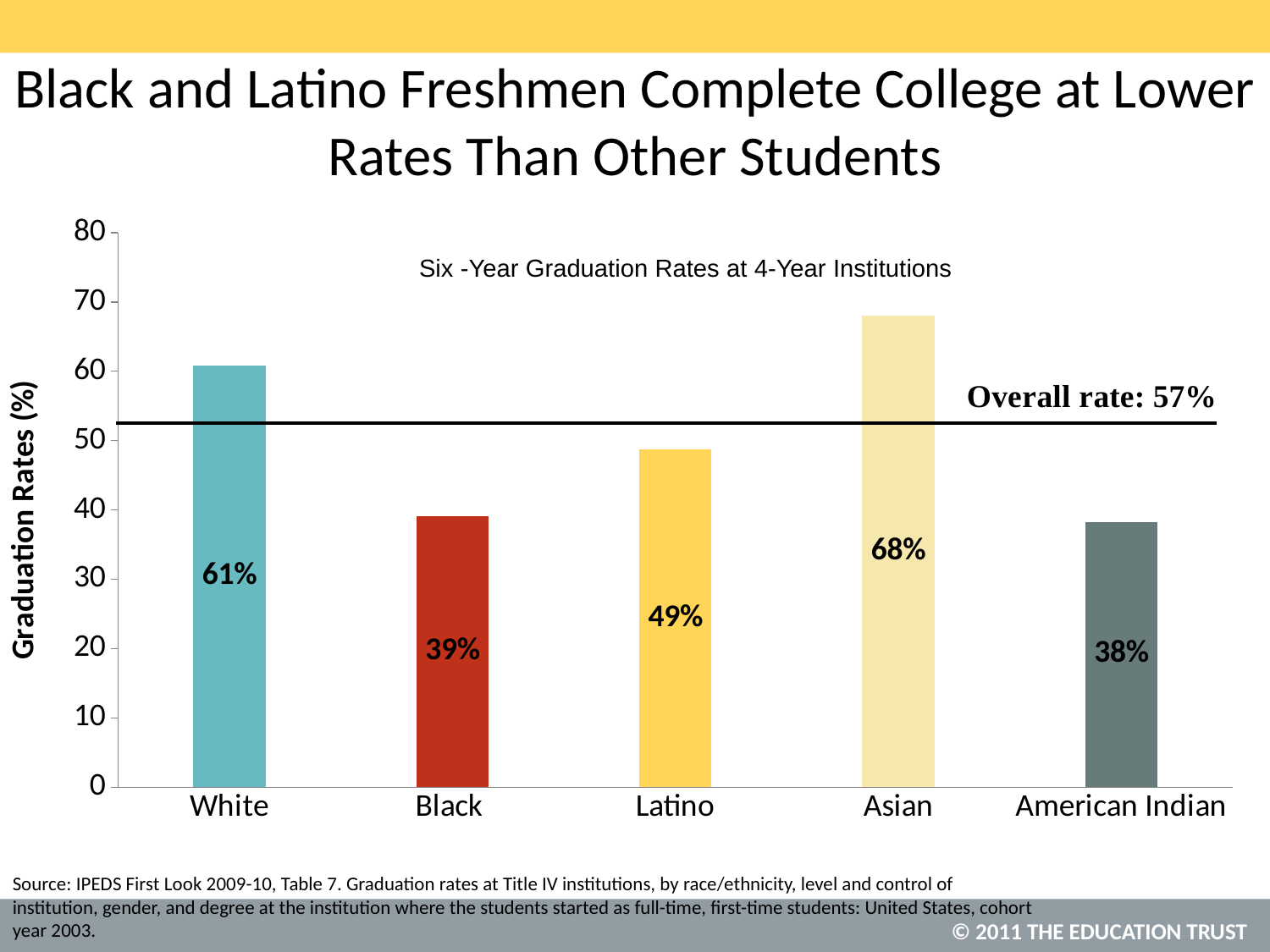

# Black and Latino Freshmen Complete College at Lower Rates Than Other Students

### Chart

| Category | White | Black  | Latino | Asian | American Indian |
|---|---|---|---|---|---|
| White | 60.8 | None | None | None | None |
| Black  | 39.1 | None | None | None | None |
| Latino | 48.7 | None | None | None | None |
| Asian | 68.0 | None | None | None | None |
| American Indian | 38.300000000000004 | None | None | None | None |
Six -Year Graduation Rates at 4-Year Institutions
Source: IPEDS First Look 2009-10, Table 7. Graduation rates at Title IV institutions, by race/ethnicity, level and control of institution, gender, and degree at the institution where the students started as full-time, first-time students: United States, cohort year 2003.